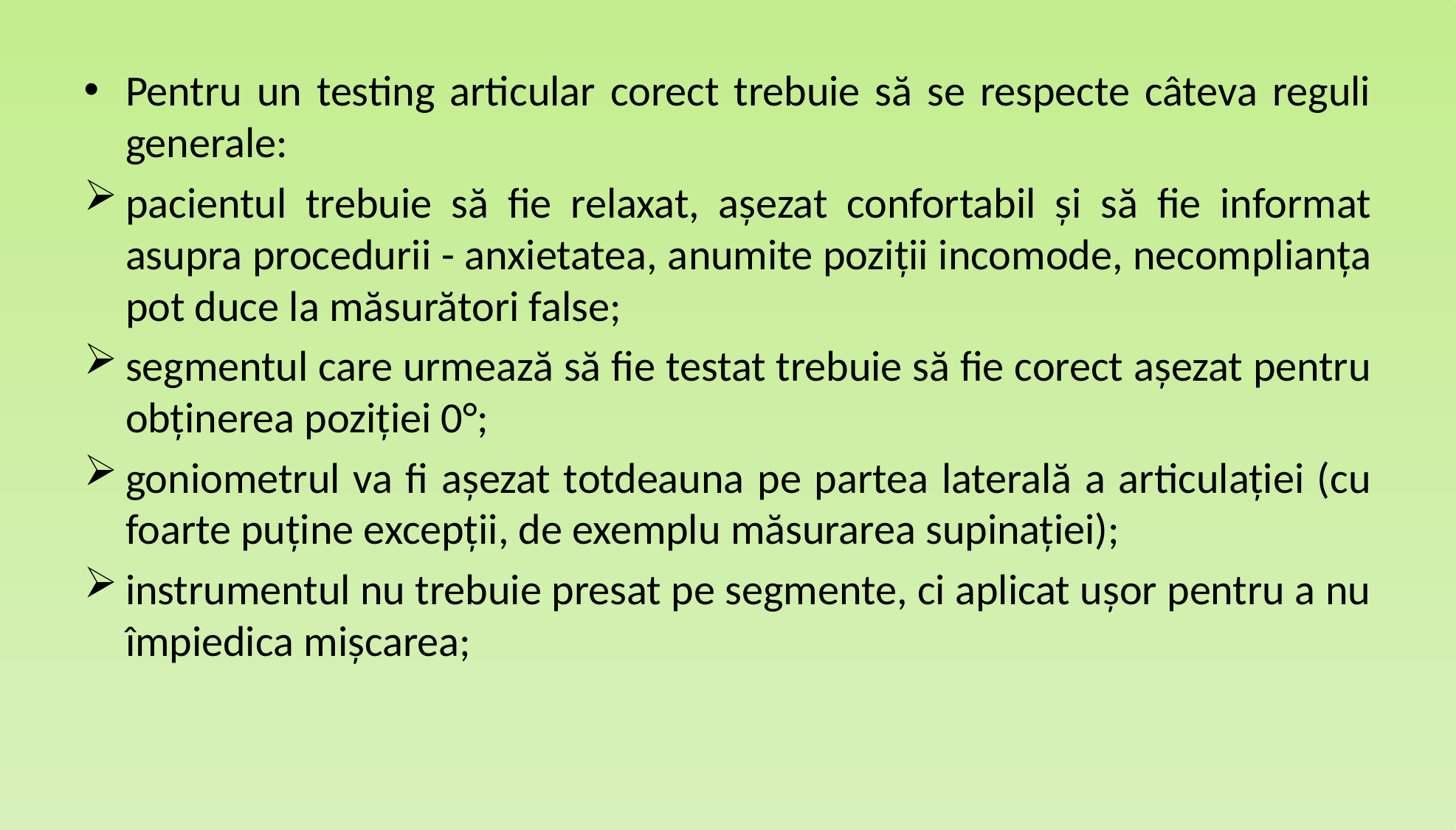

Pentru un testing articular corect trebuie să se respecte câteva reguli generale:
pacientul trebuie să fie relaxat, așezat confortabil și să fie informat asupra procedurii - anxietatea, anumite poziții incomode, necomplianța pot duce la măsurători false;
segmentul care urmează să fie testat trebuie să fie corect așezat pentru obținerea poziției 0°;
goniometrul va fi așezat totdeauna pe partea laterală a articulației (cu foarte puține excepții, de exemplu măsurarea supinației);
instrumentul nu trebuie presat pe segmente, ci aplicat ușor pentru a nu împiedica mișcarea;